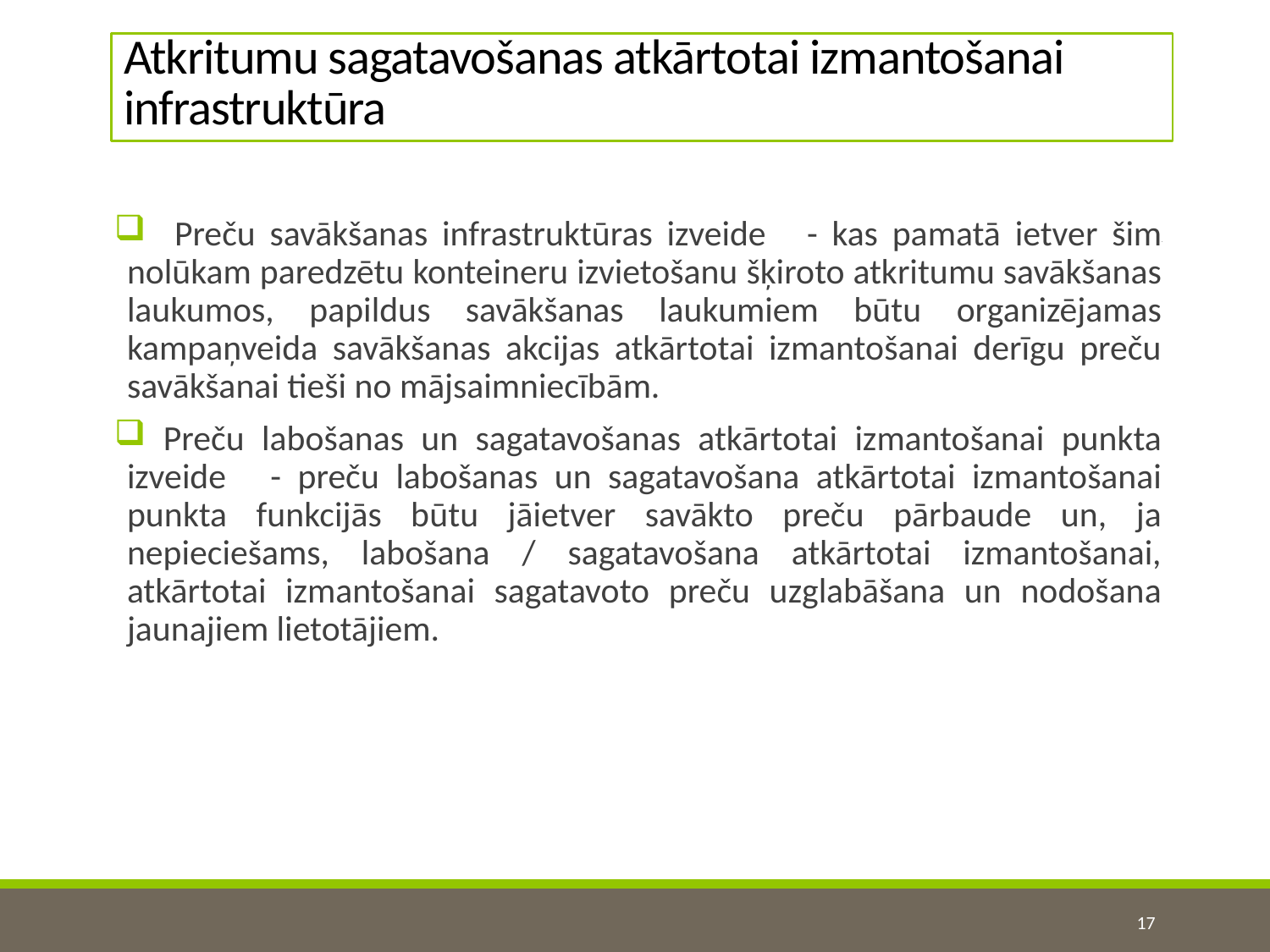

# Atkritumu sagatavošanas atkārtotai izmantošanai infrastruktūra
  Preču savākšanas infrastruktūras izveide	 - kas pamatā ietver šim nolūkam paredzētu konteineru izvietošanu šķiroto atkritumu savākšanas laukumos, papildus savākšanas laukumiem būtu organizējamas kampaņveida savākšanas akcijas atkārtotai izmantošanai derīgu preču savākšanai tieši no mājsaimniecībām.
 Preču labošanas un sagatavošanas atkārtotai izmantošanai punkta izveide	 - preču labošanas un sagatavošana atkārtotai izmantošanai punkta funkcijās būtu jāietver savākto preču pārbaude un, ja nepieciešams, labošana / sagatavošana atkārtotai izmantošanai, atkārtotai izmantošanai sagatavoto preču uzglabāšana un nodošana jaunajiem lietotājiem.

17